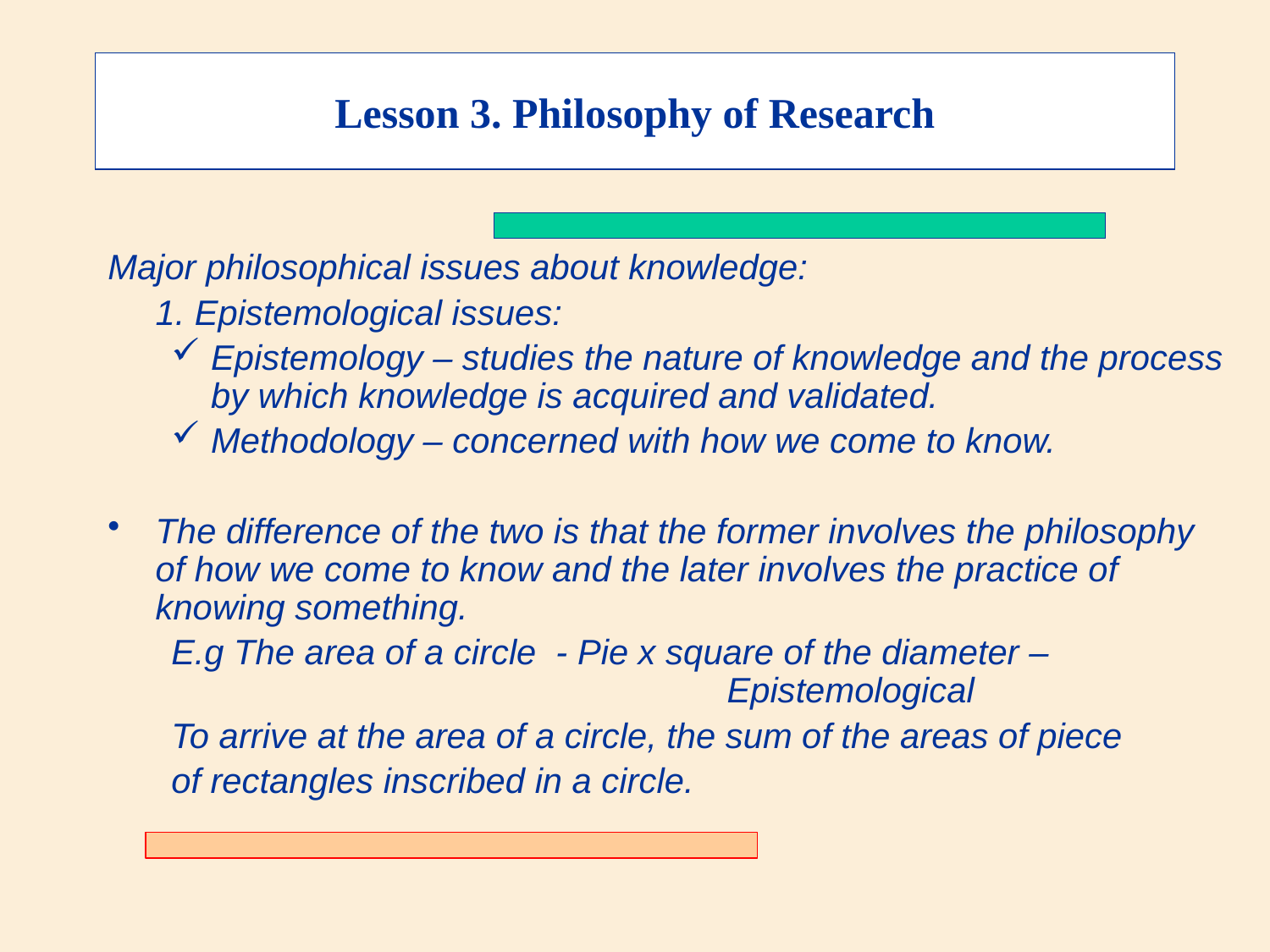

Lesson 3. Philosophy of Research
Major philosophical issues about knowledge:
	1. Epistemological issues:
Epistemology – studies the nature of knowledge and the process by which knowledge is acquired and validated.
Methodology – concerned with how we come to know.

The difference of the two is that the former involves the philosophy of how we come to know and the later involves the practice of knowing something.
E.g The area of a circle  - Pie x square of the diameter –					Epistemological
To arrive at the area of a circle, the sum of the areas of piece
of rectangles inscribed in a circle.